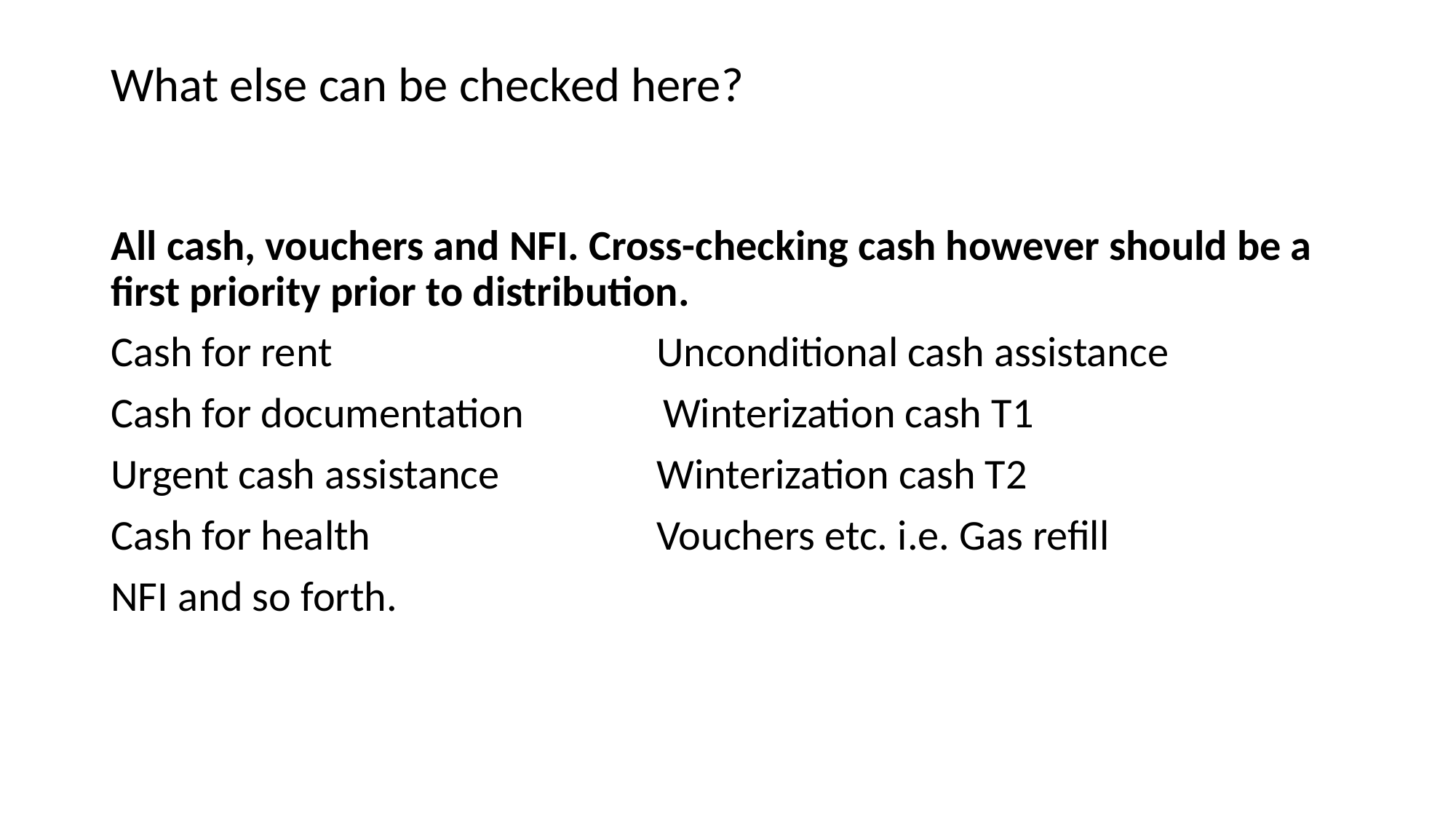

# What else can be checked here?
All cash, vouchers and NFI. Cross-checking cash however should be a first priority prior to distribution.
Cash for rent			Unconditional cash assistance
Cash for documentation 	            Winterization cash T1
Urgent cash assistance 		Winterization cash T2
Cash for health			Vouchers etc. i.e. Gas refill
NFI and so forth.